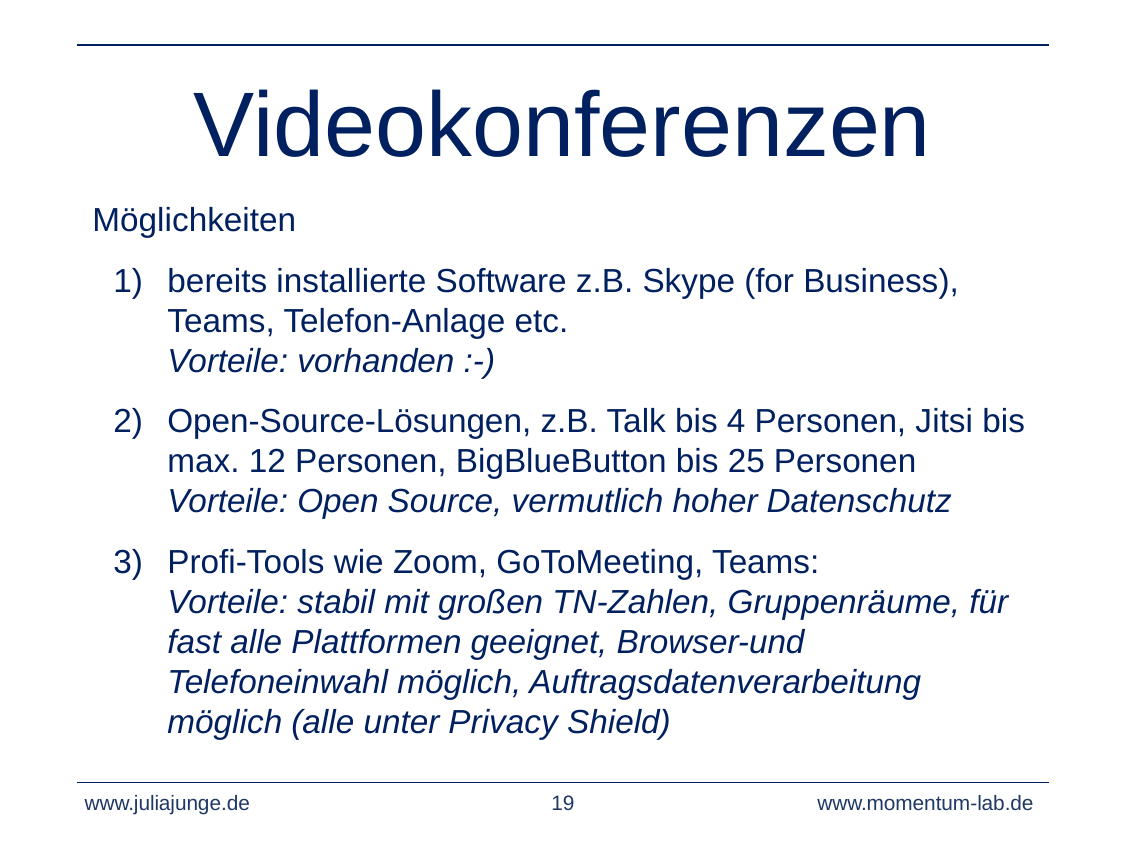

# Videokonferenzen
Möglichkeiten
bereits installierte Software z.B. Skype (for Business), Teams, Telefon-Anlage etc.
Vorteile: vorhanden :-)
Open-Source-Lösungen, z.B. Talk bis 4 Personen, Jitsi bis max. 12 Personen, BigBlueButton bis 25 Personen
Vorteile: Open Source, vermutlich hoher Datenschutz
Profi-Tools wie Zoom, GoToMeeting, Teams:
Vorteile: stabil mit großen TN-Zahlen, Gruppenräume, für fast alle Plattformen geeignet, Browser-und Telefoneinwahl möglich, Auftragsdatenverarbeitung möglich (alle unter Privacy Shield)

www.juliajunge.de
19
www.momentum-lab.de